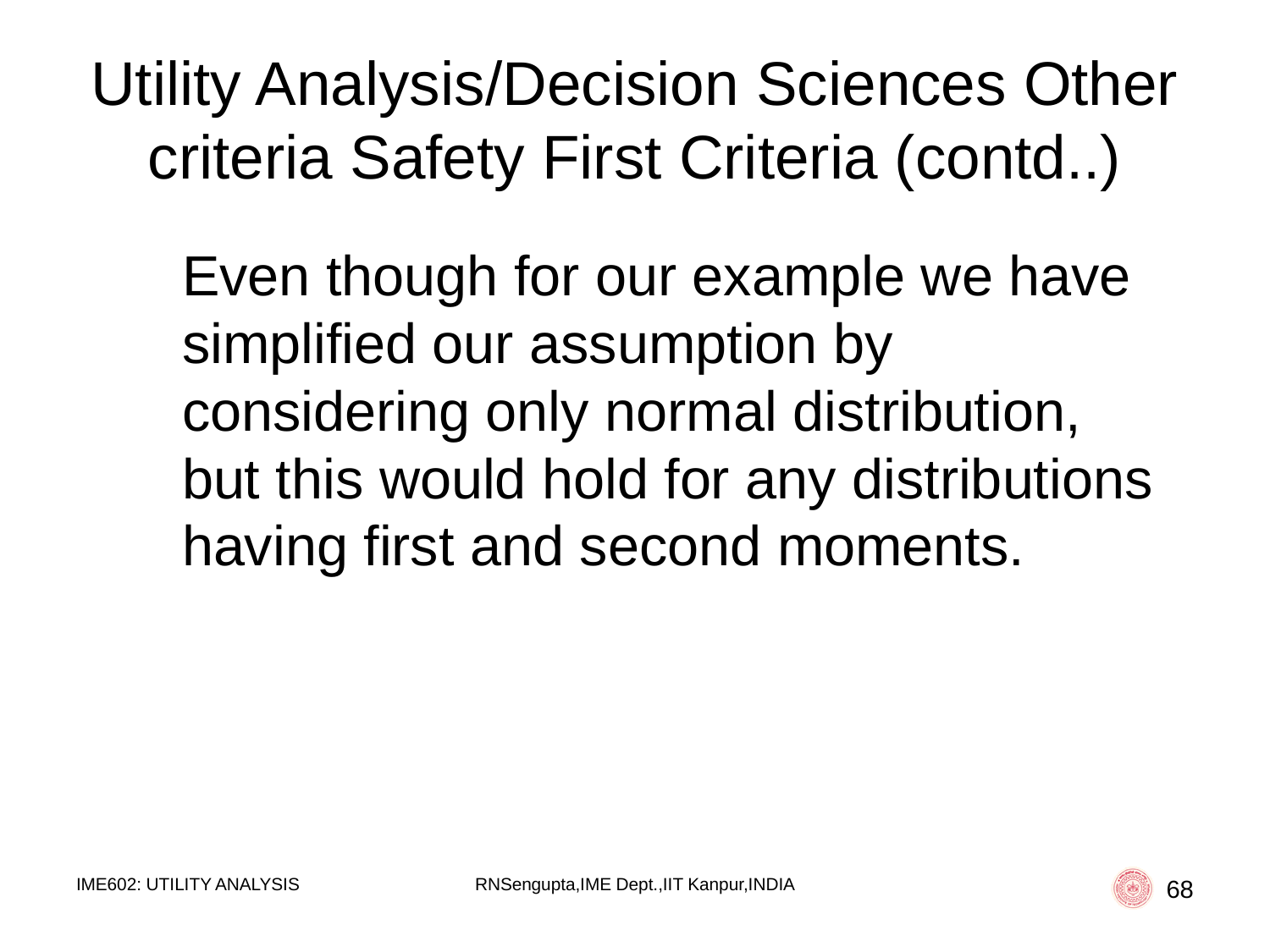

# Utility Analysis/Decision Sciences Other criteria Safety First Criteria (contd..)
	Even though for our example we have simplified our assumption by considering only normal distribution, but this would hold for any distributions having first and second moments.
IME602: UTILITY ANALYSIS
RNSengupta,IME Dept.,IIT Kanpur,INDIA
68